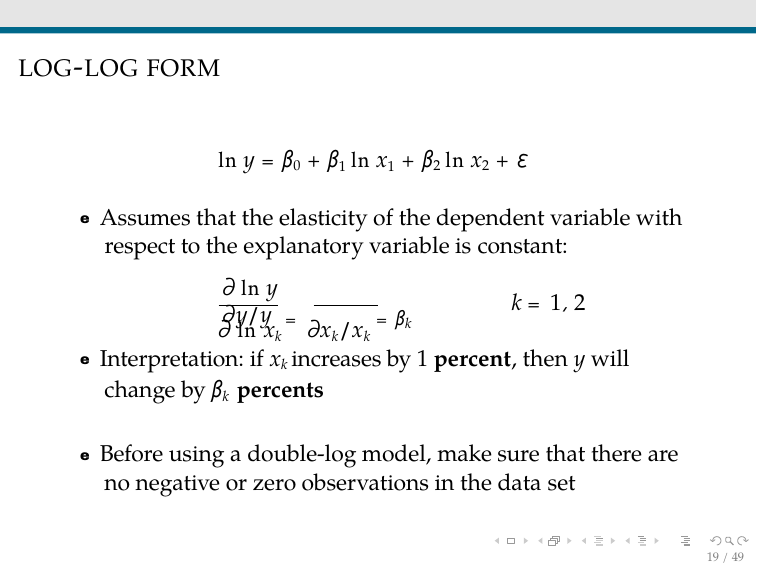

# LOG-LOG FORM
ln y = β0 + β1 ln x1 + β2 ln x2 + ε
e Assumes that the elasticity of the dependent variable with  respect to the explanatory variable is constant:
∂ ln y	∂y/y
k = 1, 2
∂ ln xk = ∂xk/xk = βk

e Interpretation: if xk increases by 1 percent, then y will  change by βk percents

e Before using a double-log model, make sure that there are  no negative or zero observations in the data set
19 / 49